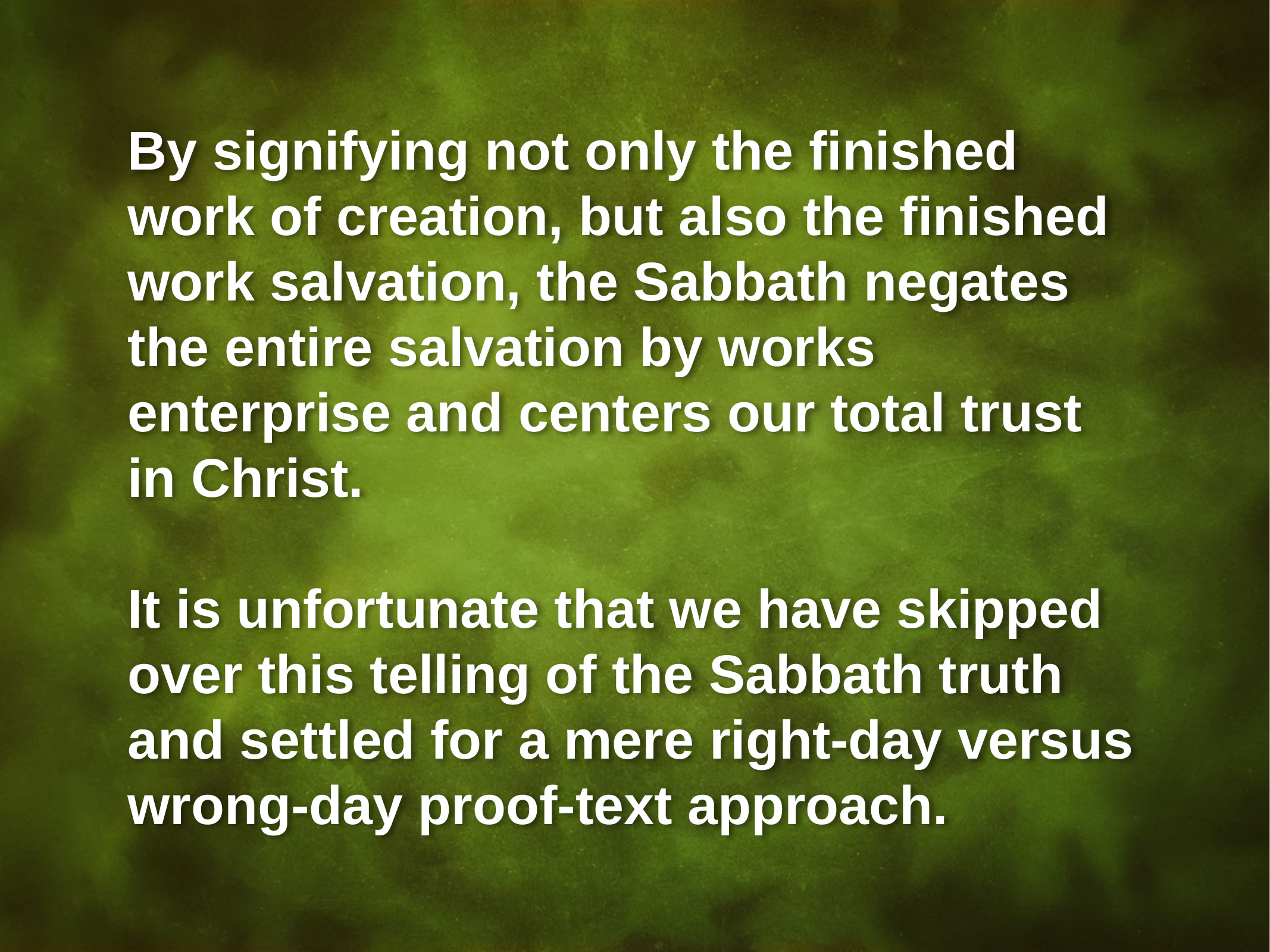

By signifying not only the finished work of creation, but also the finished work salvation, the Sabbath negates the entire salvation by works enterprise and centers our total trust in Christ.

It is unfortunate that we have skipped over this telling of the Sabbath truth and settled for a mere right-day versus wrong-day proof-text approach.